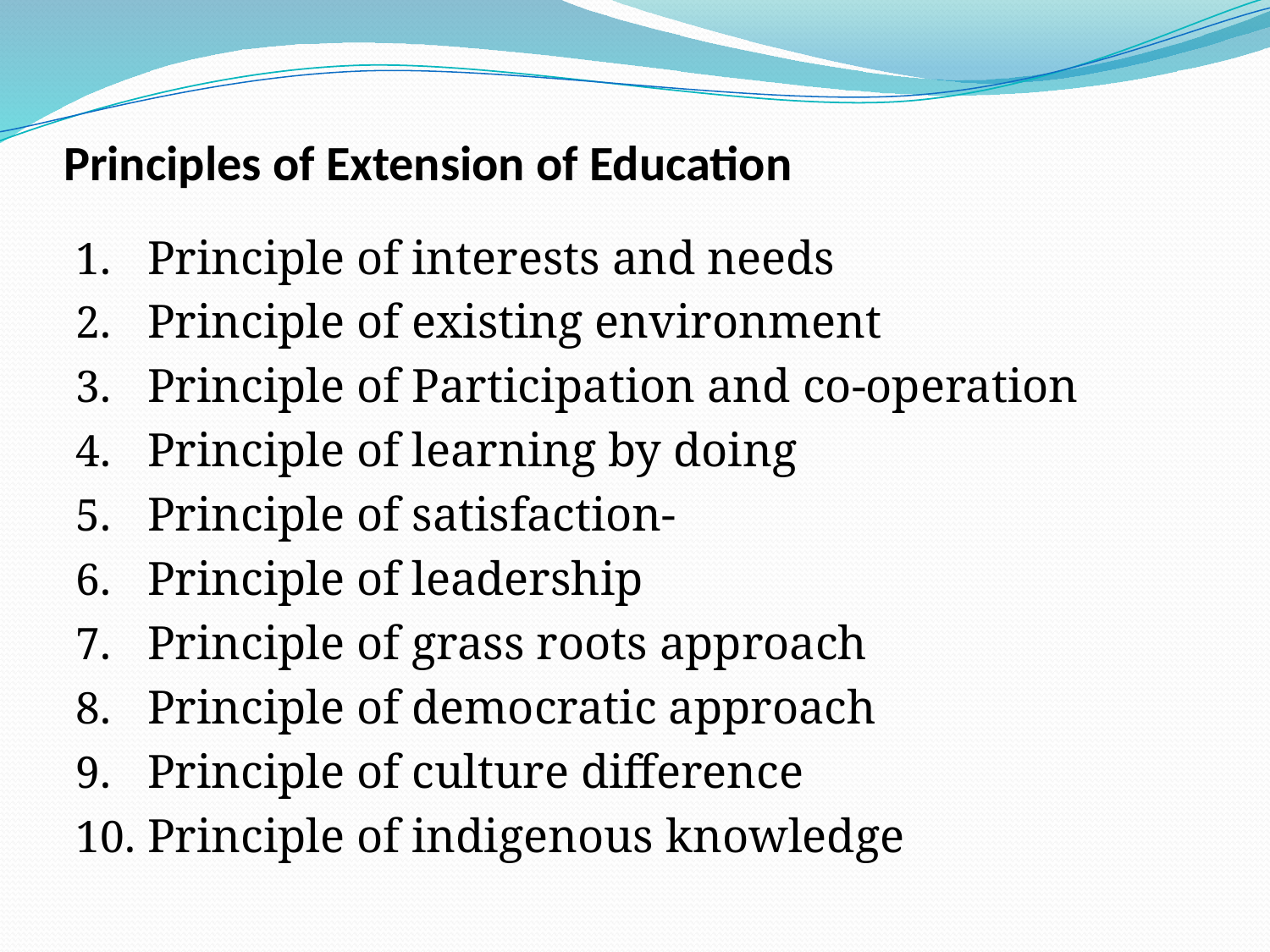

# Principles of Extension of Education
Principle of interests and needs
Principle of existing environment
Principle of Participation and co-operation
Principle of learning by doing
Principle of satisfaction-
Principle of leadership
Principle of grass roots approach
Principle of democratic approach
Principle of culture difference
Principle of indigenous knowledge